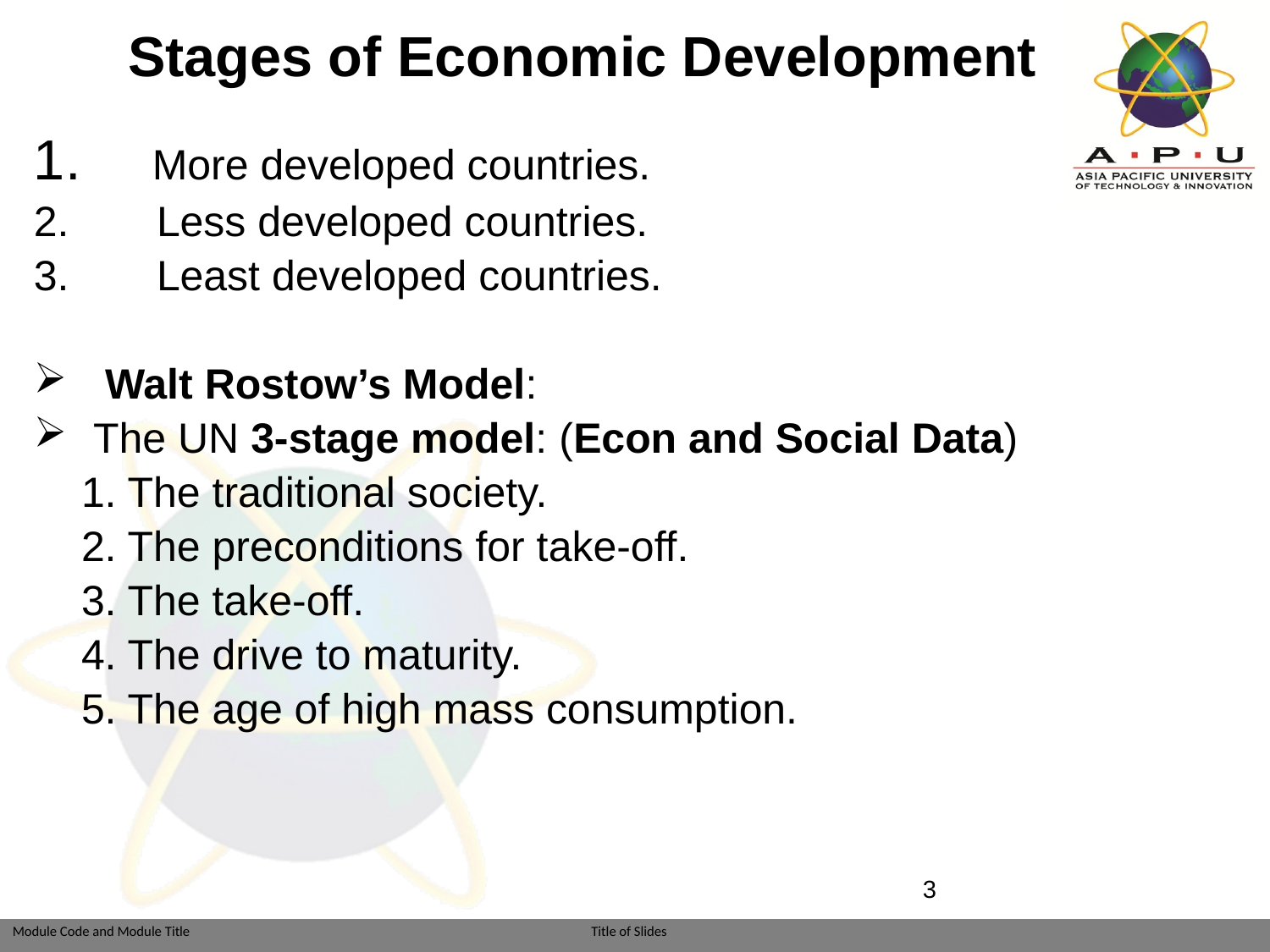

Stages of Economic Development

   More developed countries.
     Less developed countries.
     Least developed countries.

  Walt Rostow’s Model:
 The UN 3-stage model: (Econ and Social Data)
    1. The traditional society.
    2. The preconditions for take-off.
    3. The take-off.
    4. The drive to maturity.
    5. The age of high mass consumption.
3